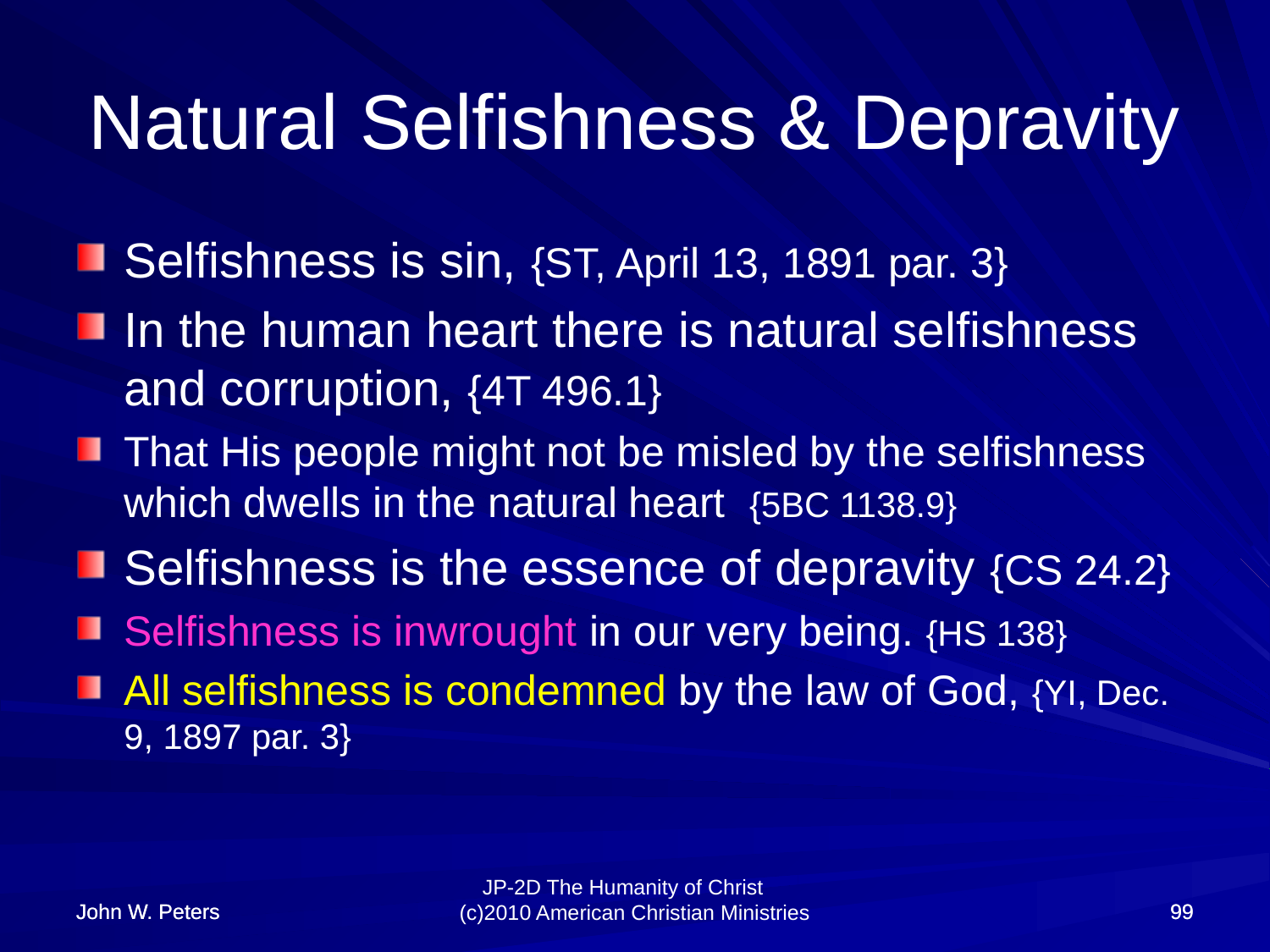

# Natural Selfishness & Depravity
Selfishness is sin, {ST, April 13, 1891 par. 3}
In the human heart there is natural selfishness and corruption, {4T 496.1}
That His people might not be misled by the selfishness which dwells in the natural heart  {5BC 1138.9}
Selfishness is the essence of depravity {CS 24.2}
Selfishness is inwrought in our very being. {HS 138}
All selfishness is condemned by the law of God, {YI, Dec. 9, 1897 par. 3}

John W. Peters
John W. Peters
99
99
JP-2D The Humanity of Christ     (c)2010 American Christian Ministries